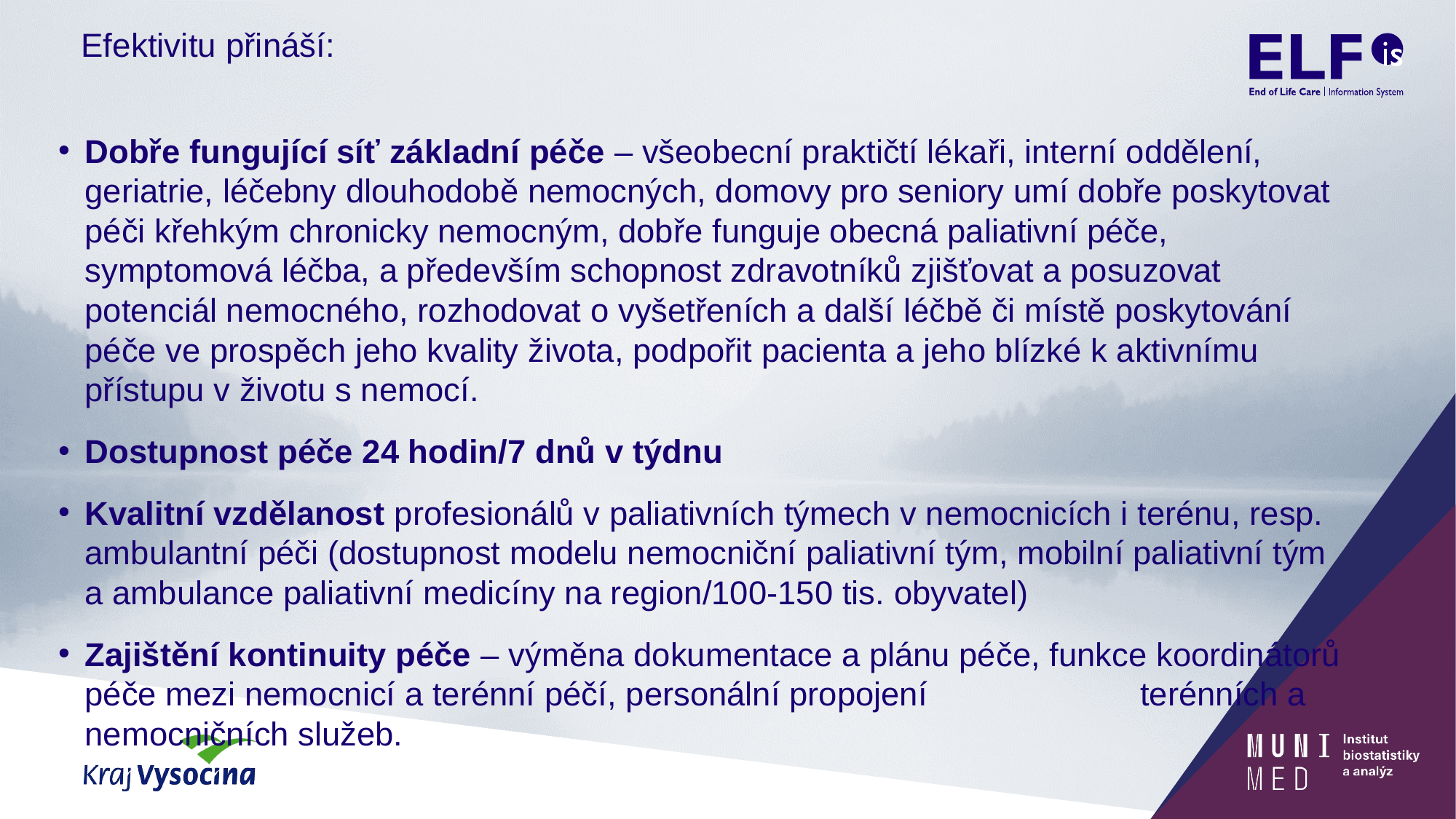

# Efektivitu přináší:
Dobře fungující síť základní péče – všeobecní praktičtí lékaři, interní oddělení, geriatrie, léčebny dlouhodobě nemocných, domovy pro seniory umí dobře poskytovat péči křehkým chronicky nemocným, dobře funguje obecná paliativní péče, symptomová léčba, a především schopnost zdravotníků zjišťovat a posuzovat potenciál nemocného, rozhodovat o vyšetřeních a další léčbě či místě poskytování péče ve prospěch jeho kvality života, podpořit pacienta a jeho blízké k aktivnímu přístupu v životu s nemocí.
Dostupnost péče 24 hodin/7 dnů v týdnu
Kvalitní vzdělanost profesionálů v paliativních týmech v nemocnicích i terénu, resp. ambulantní péči (dostupnost modelu nemocniční paliativní tým, mobilní paliativní tým a ambulance paliativní medicíny na region/100-150 tis. obyvatel)
Zajištění kontinuity péče – výměna dokumentace a plánu péče, funkce koordinátorů péče mezi nemocnicí a terénní péčí, personální propojení                       terénních a nemocničních služeb.